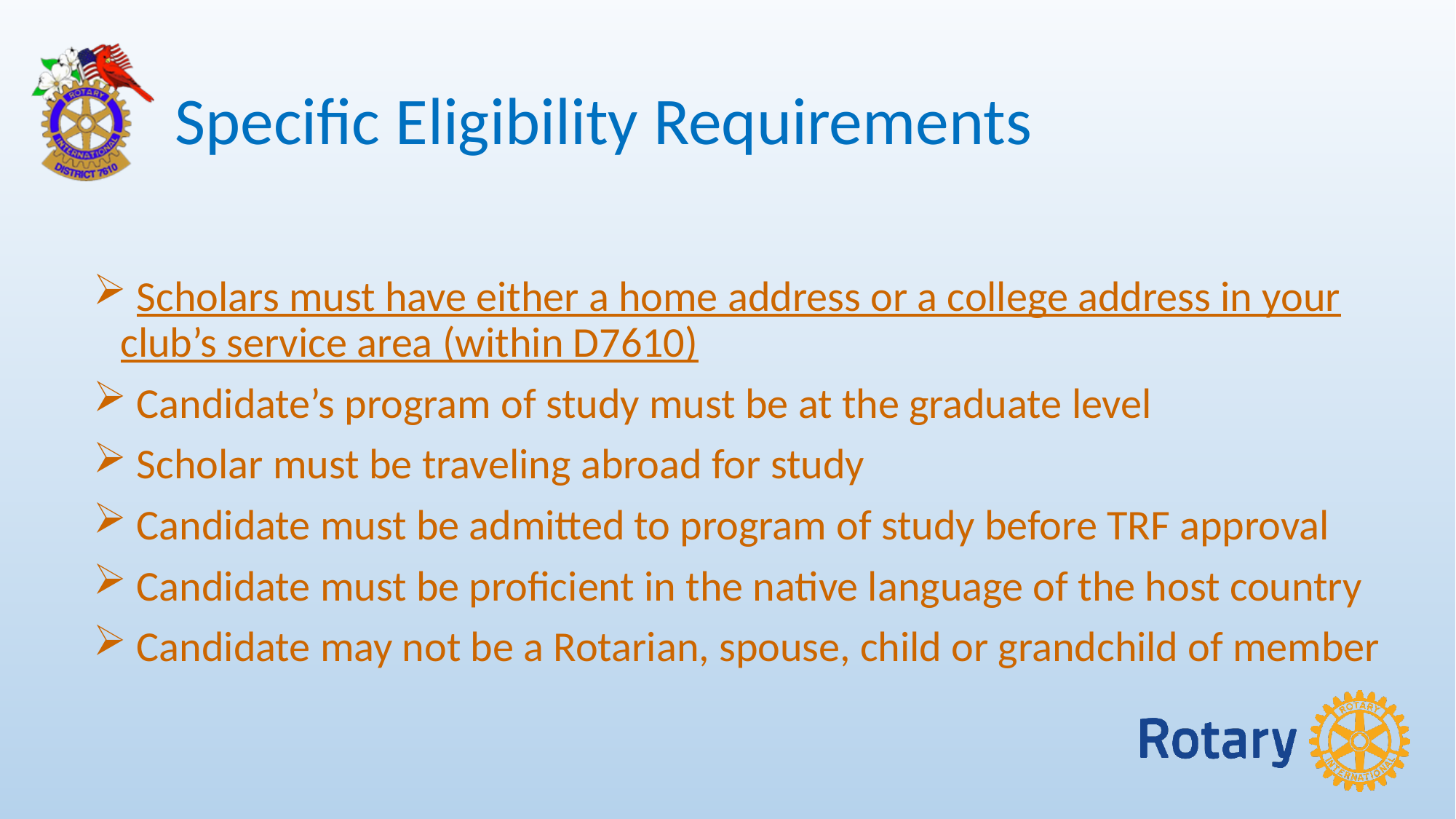

# Specific Eligibility Requirements
 Scholars must have either a home address or a college address in your club’s service area (within D7610)
 Candidate’s program of study must be at the graduate level
 Scholar must be traveling abroad for study
 Candidate must be admitted to program of study before TRF approval
 Candidate must be proficient in the native language of the host country
 Candidate may not be a Rotarian, spouse, child or grandchild of member